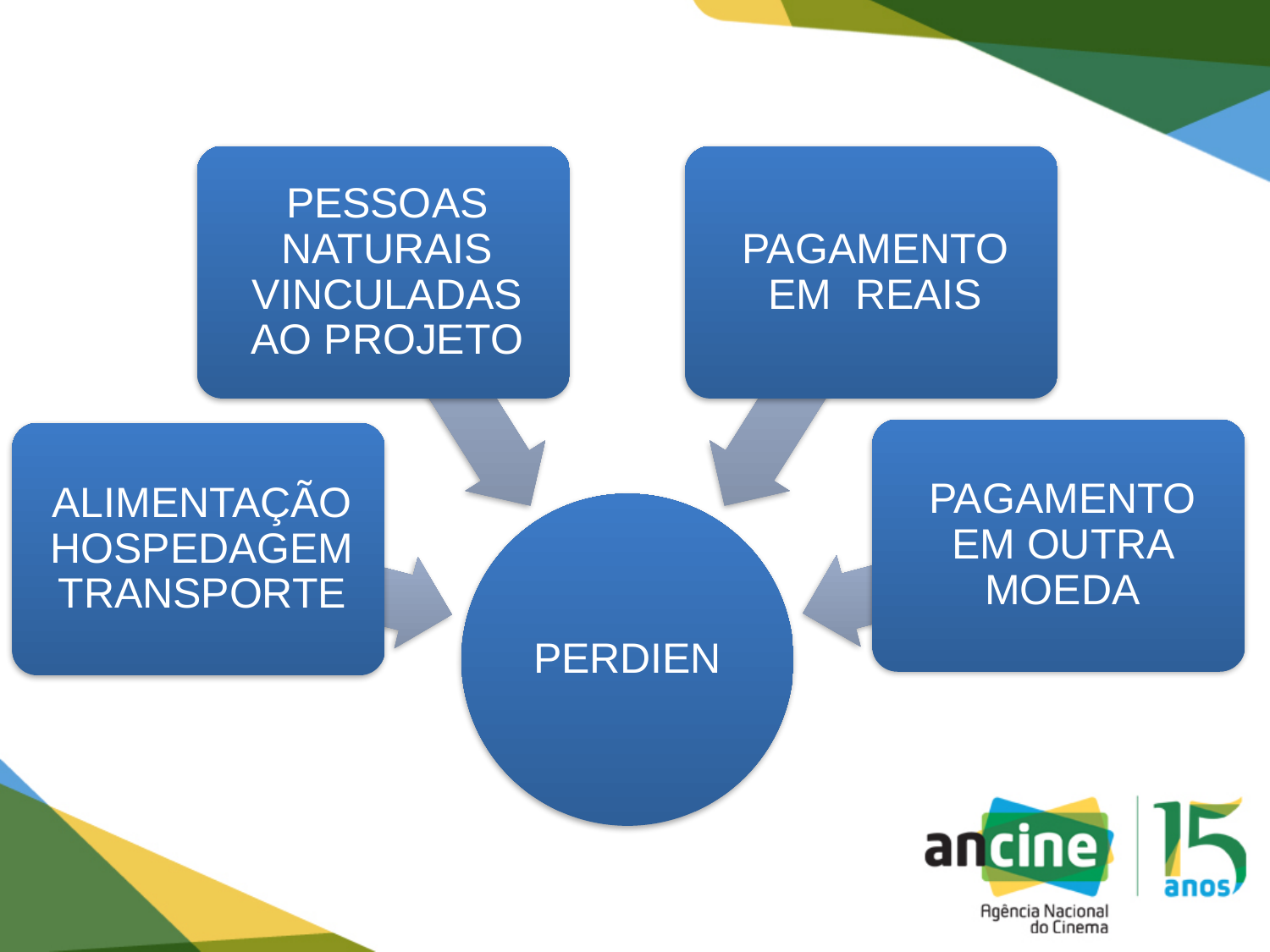

PERDIEN
ALIMENTAÇÃO
HOSPEDAGEM
TRANSPORTE
PESSOAS NATURAIS VINCULADAS AO PROJETO
PAGAMENTO EM  REAIS
PAGAMENTO EM OUTRA MOEDA